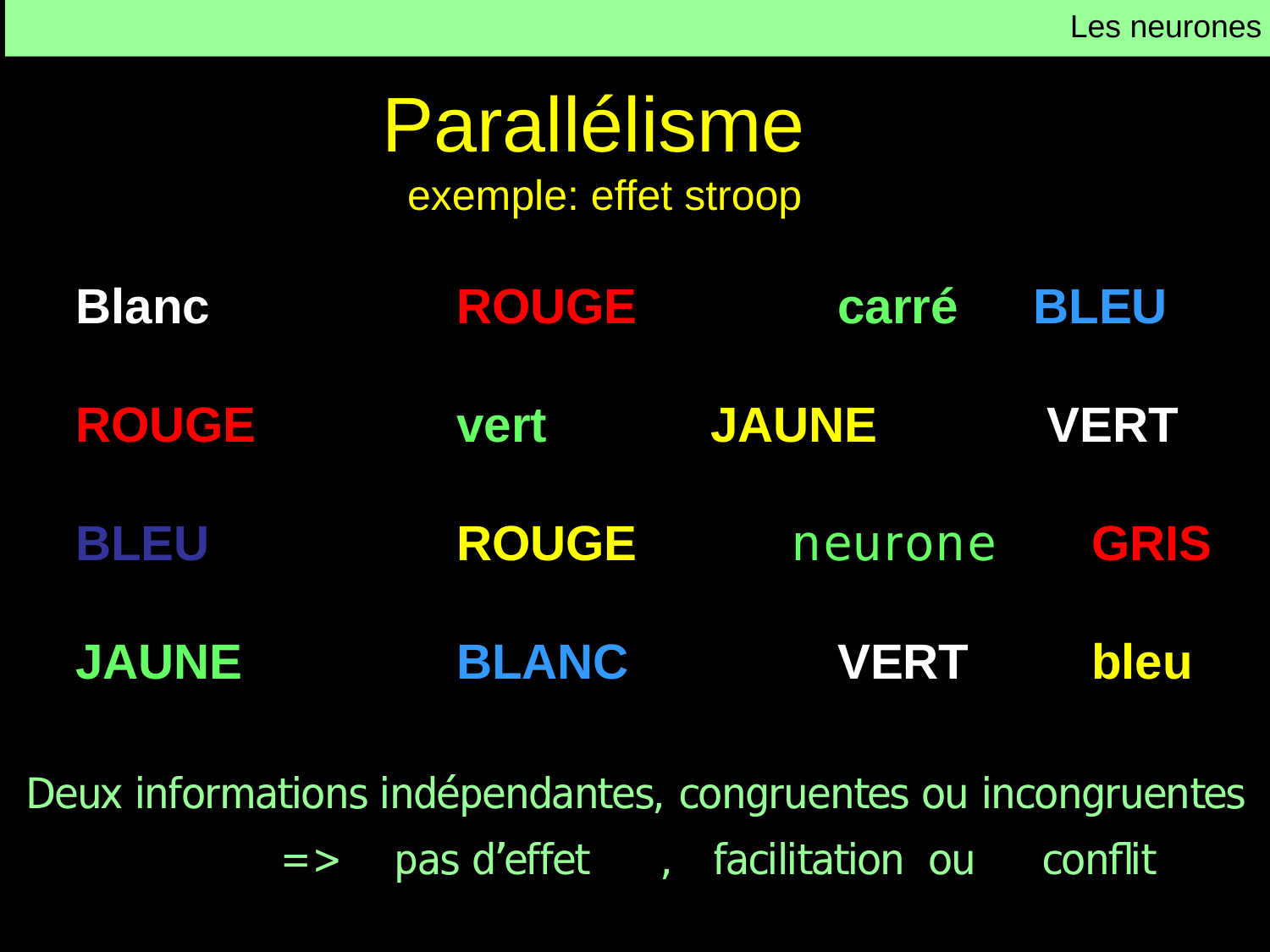

Les neurones
# Parallélisme exemple: effet stroop
Blanc		ROUGE		carré	     BLEU
ROUGE		vert		JAUNE	      VERT
BLEU		ROUGE	      neurone	GRIS
JAUNE		BLANC		VERT	bleu
Deux informations indépendantes, congruentes ou incongruentes
		=>    pas d’effet	,   facilitation	 ou 	conflit